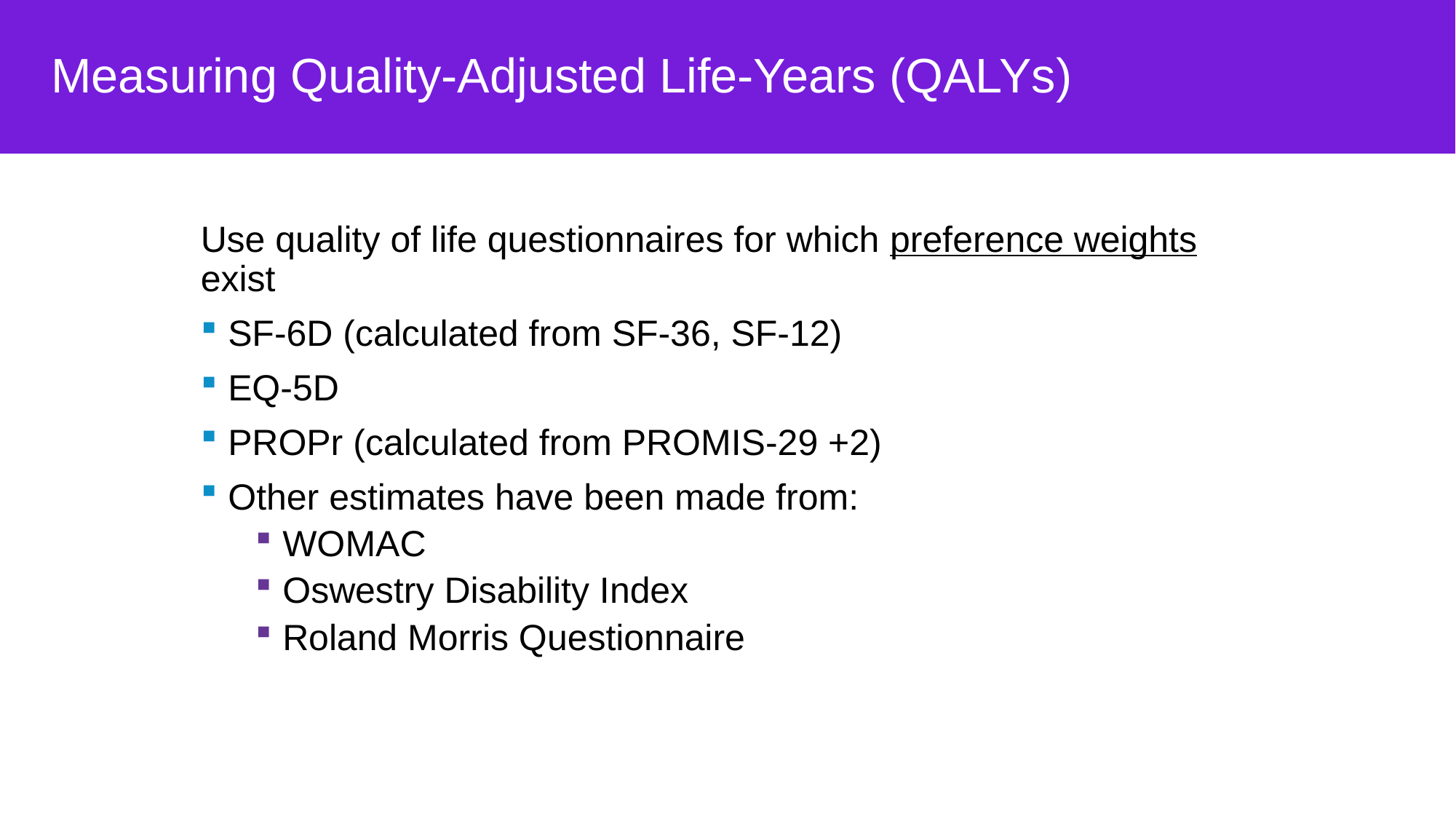

# Measuring Quality-Adjusted Life-Years (QALYs)
Use quality of life questionnaires for which preference weights exist
SF-6D (calculated from SF-36, SF-12)
EQ-5D
PROPr (calculated from PROMIS-29 +2)
Other estimates have been made from:
WOMAC
Oswestry Disability Index
Roland Morris Questionnaire